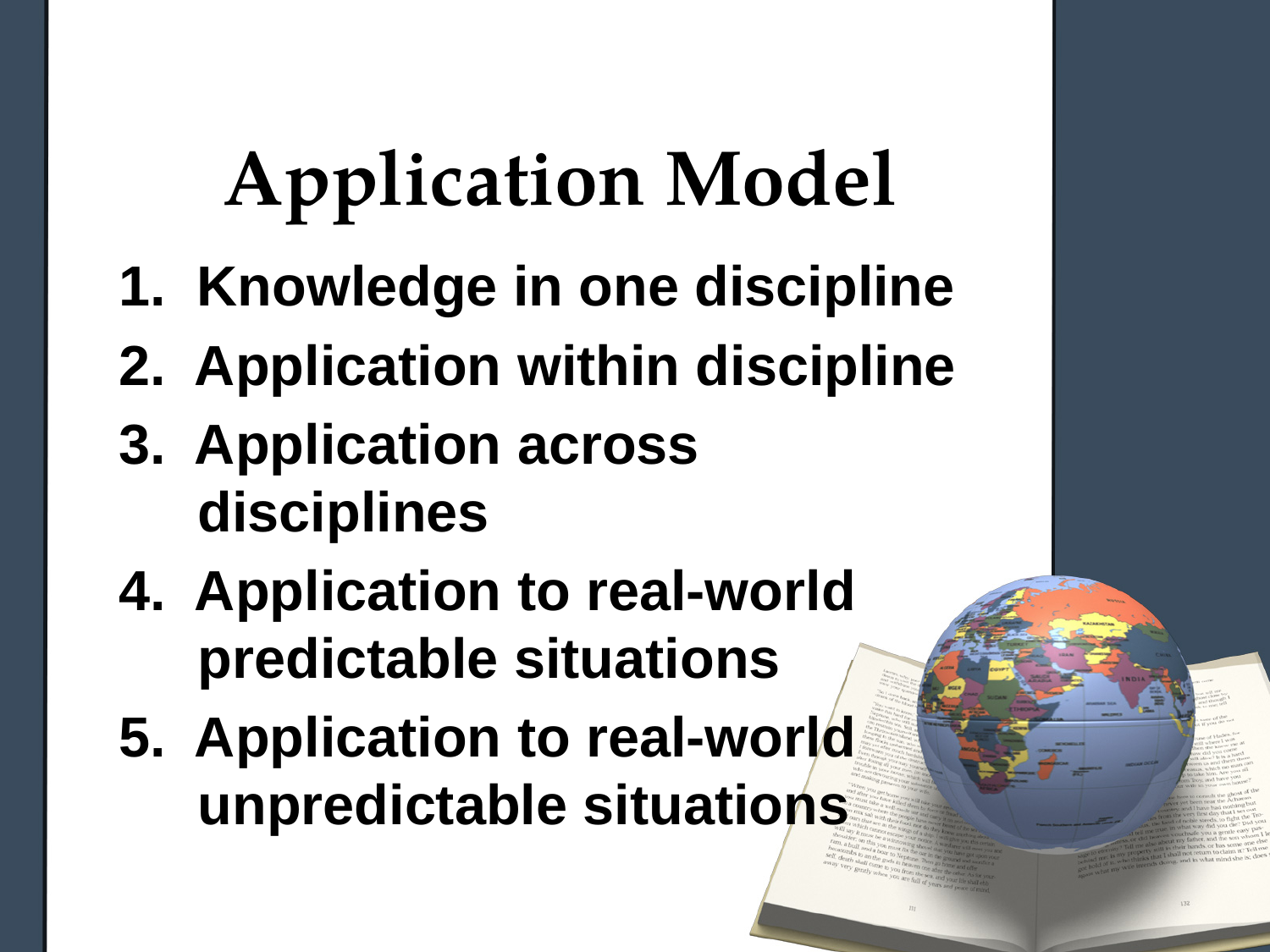

# Application Model
1.  Knowledge in one discipline
2.  Application within discipline
3.  Application across disciplines
4.  Application to real-world predictable situations
5.  Application to real-world unpredictable situations